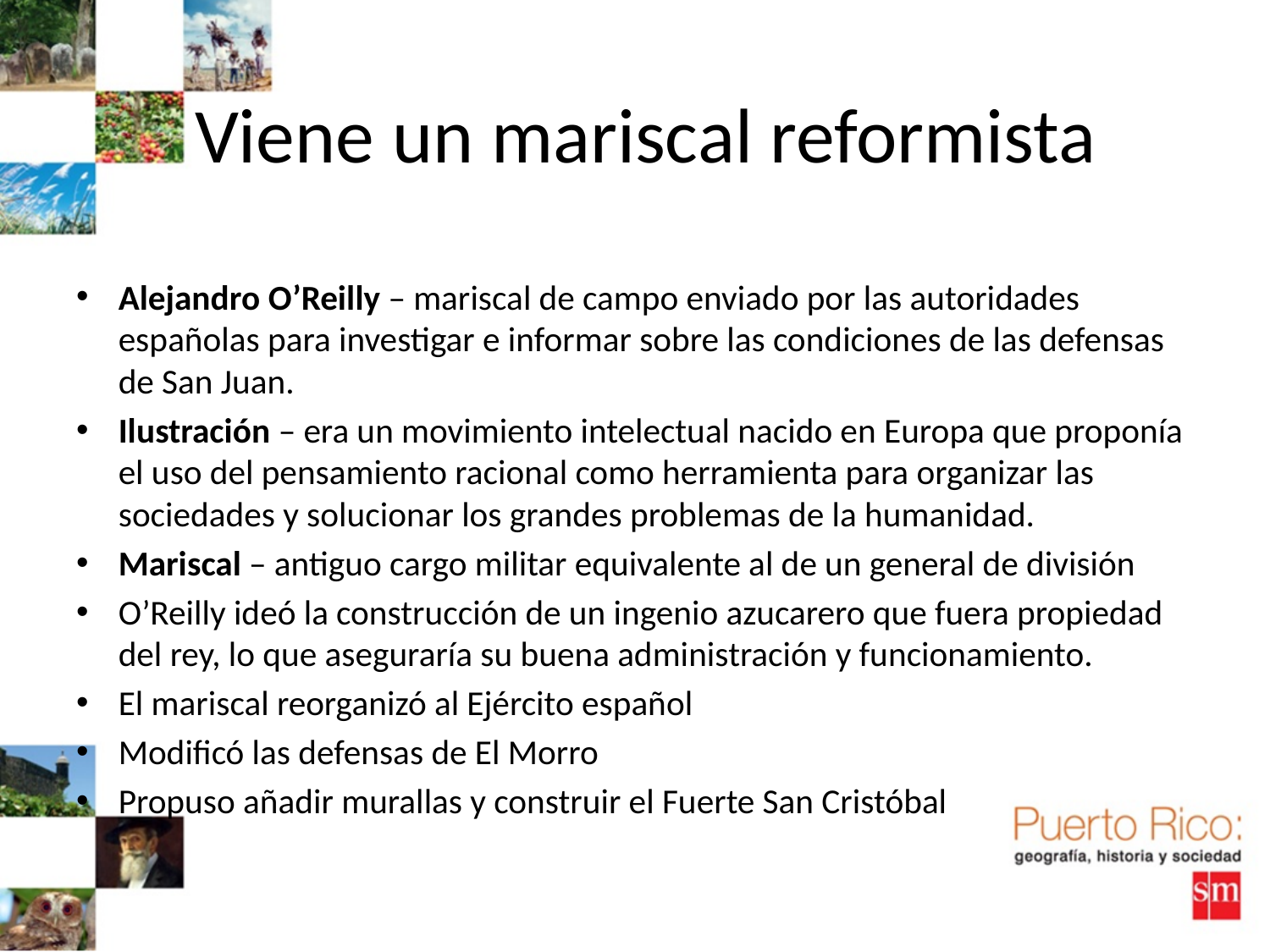

# Viene un mariscal reformista
Alejandro O’Reilly – mariscal de campo enviado por las autoridades españolas para investigar e informar sobre las condiciones de las defensas de San Juan.
Ilustración – era un movimiento intelectual nacido en Europa que proponía el uso del pensamiento racional como herramienta para organizar las sociedades y solucionar los grandes problemas de la humanidad.
Mariscal – antiguo cargo militar equivalente al de un general de división
O’Reilly ideó la construcción de un ingenio azucarero que fuera propiedad del rey, lo que aseguraría su buena administración y funcionamiento.
El mariscal reorganizó al Ejército español
Modificó las defensas de El Morro
Propuso añadir murallas y construir el Fuerte San Cristóbal